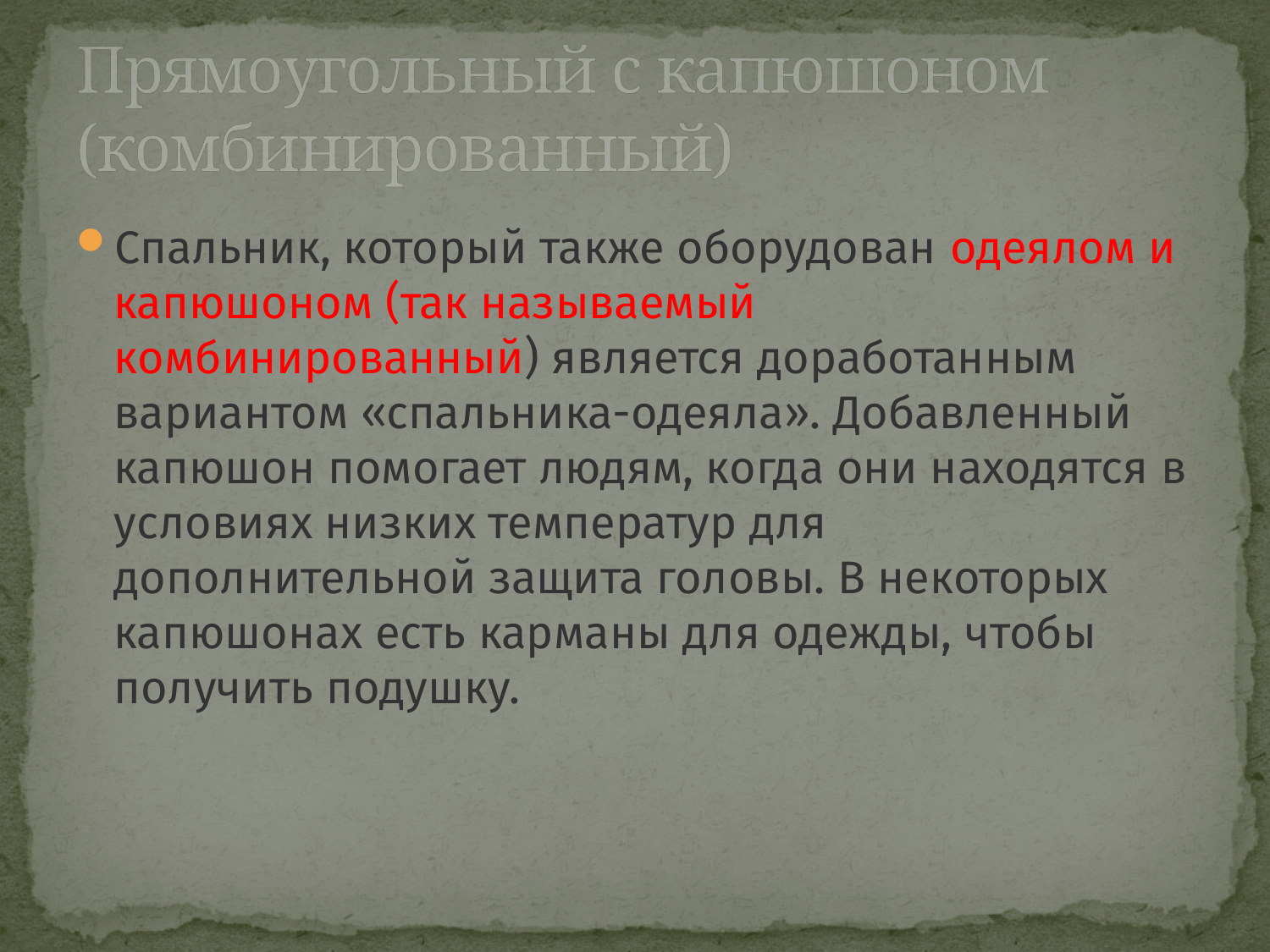

# Прямоугольный с капюшоном (комбинированный)
Спальник, который также оборудован одеялом и капюшоном (так называемый комбинированный) является доработанным вариантом «спальника-одеяла». Добавленный капюшон помогает людям, когда они находятся в условиях низких температур для дополнительной защита головы. В некоторых капюшонах есть карманы для одежды, чтобы получить подушку.